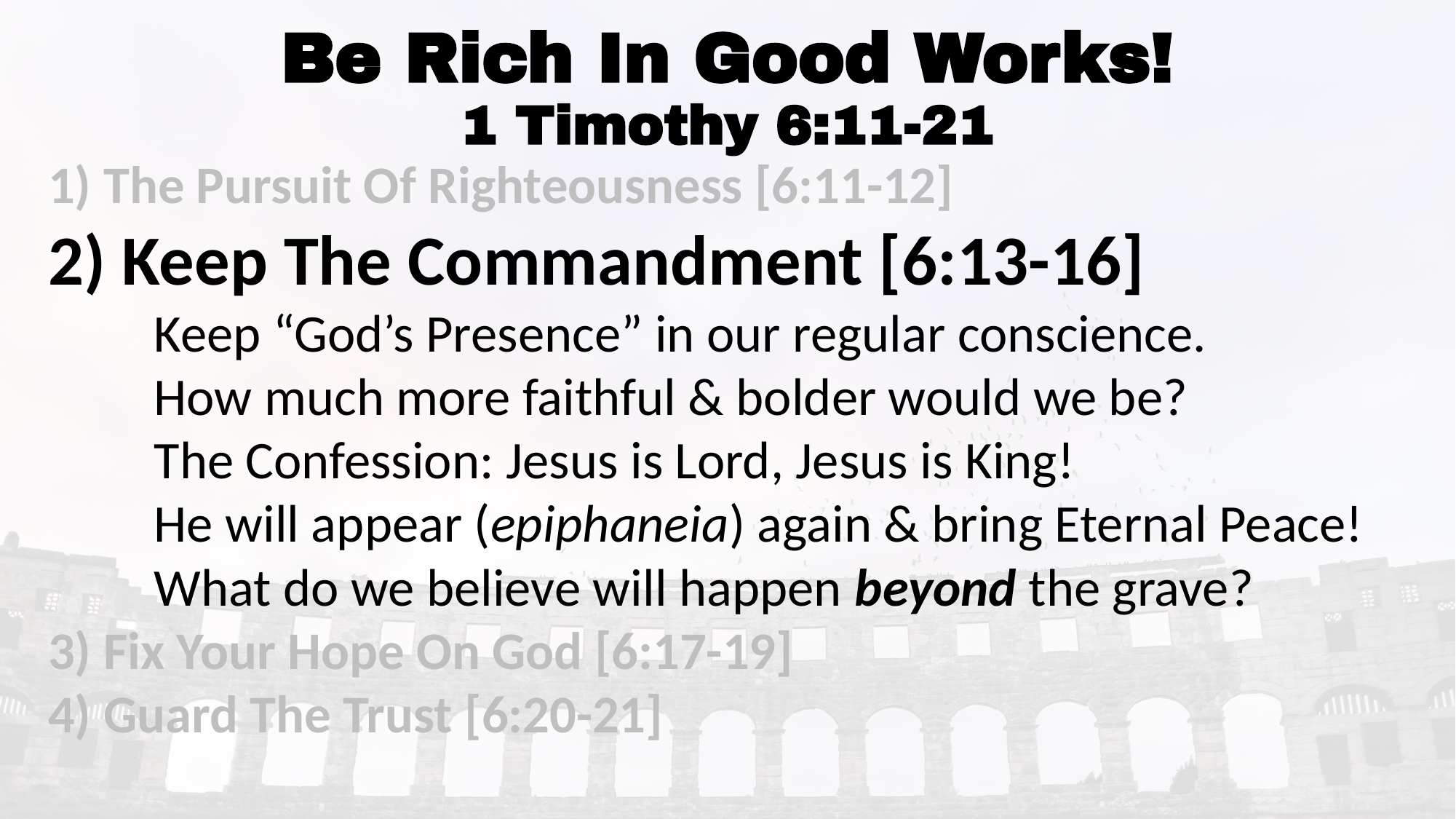

# Be Rich In Good Works! 1 Timothy 6:11-21
1) The Pursuit Of Righteousness [6:11-12]
2) Keep The Commandment [6:13-16]
	Keep “God’s Presence” in our regular conscience.
	How much more faithful & bolder would we be?
	The Confession: Jesus is Lord, Jesus is King!
	He will appear (epiphaneia) again & bring Eternal Peace!
	What do we believe will happen beyond the grave?
3) Fix Your Hope On God [6:17-19]
4) Guard The Trust [6:20-21]